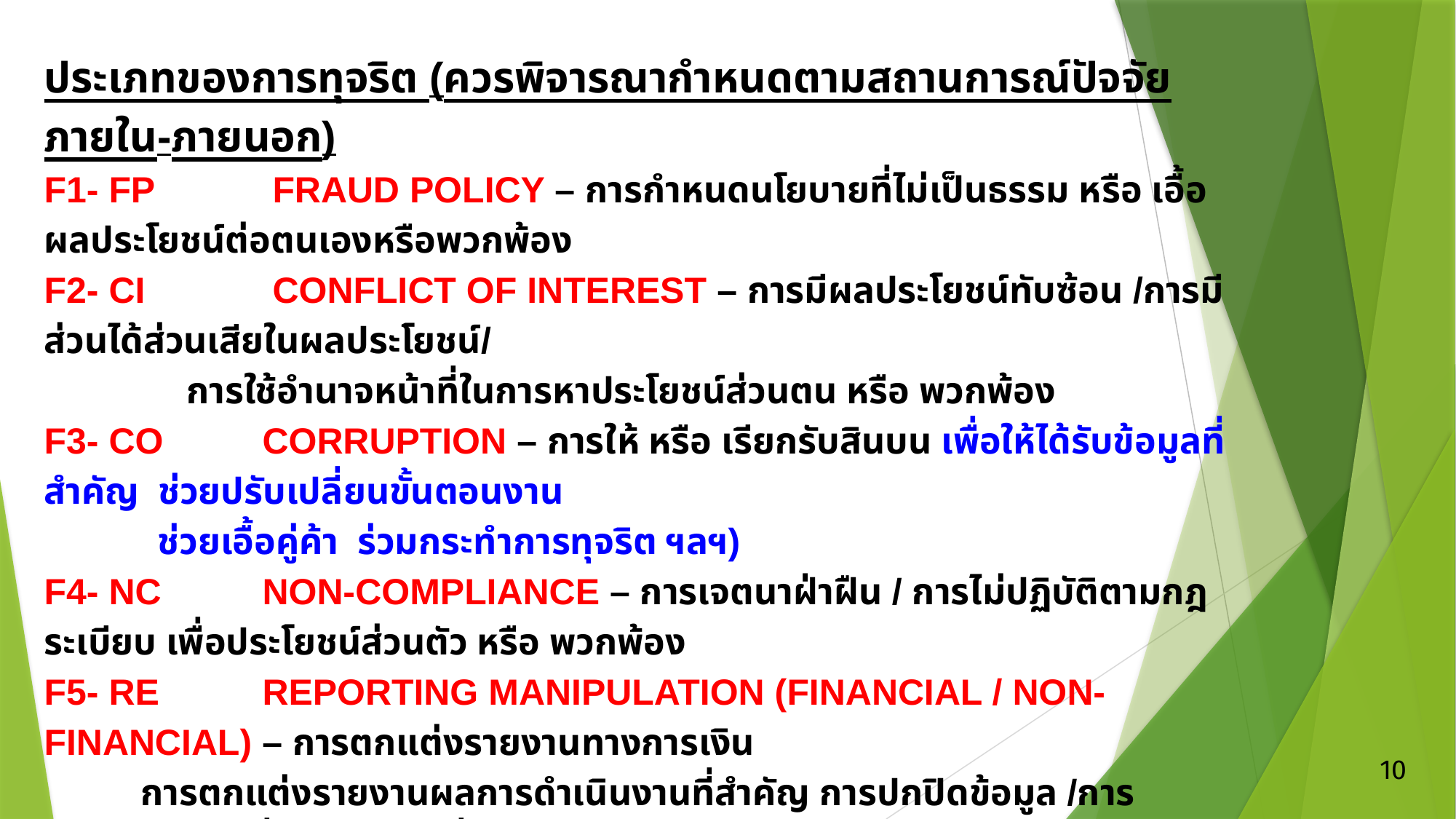

ประเภทของการทุจริต (ควรพิจารณากำหนดตามสถานการณ์ปัจจัยภายใน-ภายนอก)
F1- FP 	 FRAUD POLICY – การกำหนดนโยบายที่ไม่เป็นธรรม หรือ เอื้อผลประโยชน์ต่อตนเองหรือพวกพ้อง
F2- CI 	 CONFLICT OF INTEREST – การมีผลประโยชน์ทับซ้อน /การมีส่วนได้ส่วนเสียในผลประโยชน์/
              การใช้อำนาจหน้าที่ในการหาประโยชน์ส่วนตน หรือ พวกพ้อง
F3- CO 	CORRUPTION – การให้ หรือ เรียกรับสินบน เพื่อให้ได้รับข้อมูลที่สำคัญ  ช่วยปรับเปลี่ยนขั้นตอนงาน
            ช่วยเอื้อคู่ค้า  ร่วมกระทำการทุจริต ฯลฯ)
F4- NC 	NON-COMPLIANCE – การเจตนาฝ่าฝืน / การไม่ปฏิบัติตามกฎ ระเบียบ เพื่อประโยชน์ส่วนตัว หรือ พวกพ้อง
F5- RE	REPORTING MANIPULATION (FINANCIAL / NON- FINANCIAL) – การตกแต่งรายงานทางการเงิน
	การตกแต่งรายงานผลการดำเนินงานที่สำคัญ การปกปิดข้อมูล /การรายงานข้อมูลที่ไม่ถูกต้อง เพื่อให้ผู้ใช้รายงาน
            สำคัญผิด หรือ เพื่อให้ได้ผลตามเป้าหมายของตัวชี้วัด KPI ที่รับผิดชอบ
F6- MA 	 MISAPPROPRIATION OF ASSETS – การนำทรัพย์สินขององค์กรไปใช้เพื่อประโยชน์ส่วนตัวหรือพวกพ้อง
F7- IT 	 INFORMATION TECHNOLOGY FRAUD – การใช้ IT เพื่อกระทำการทุจริต
10